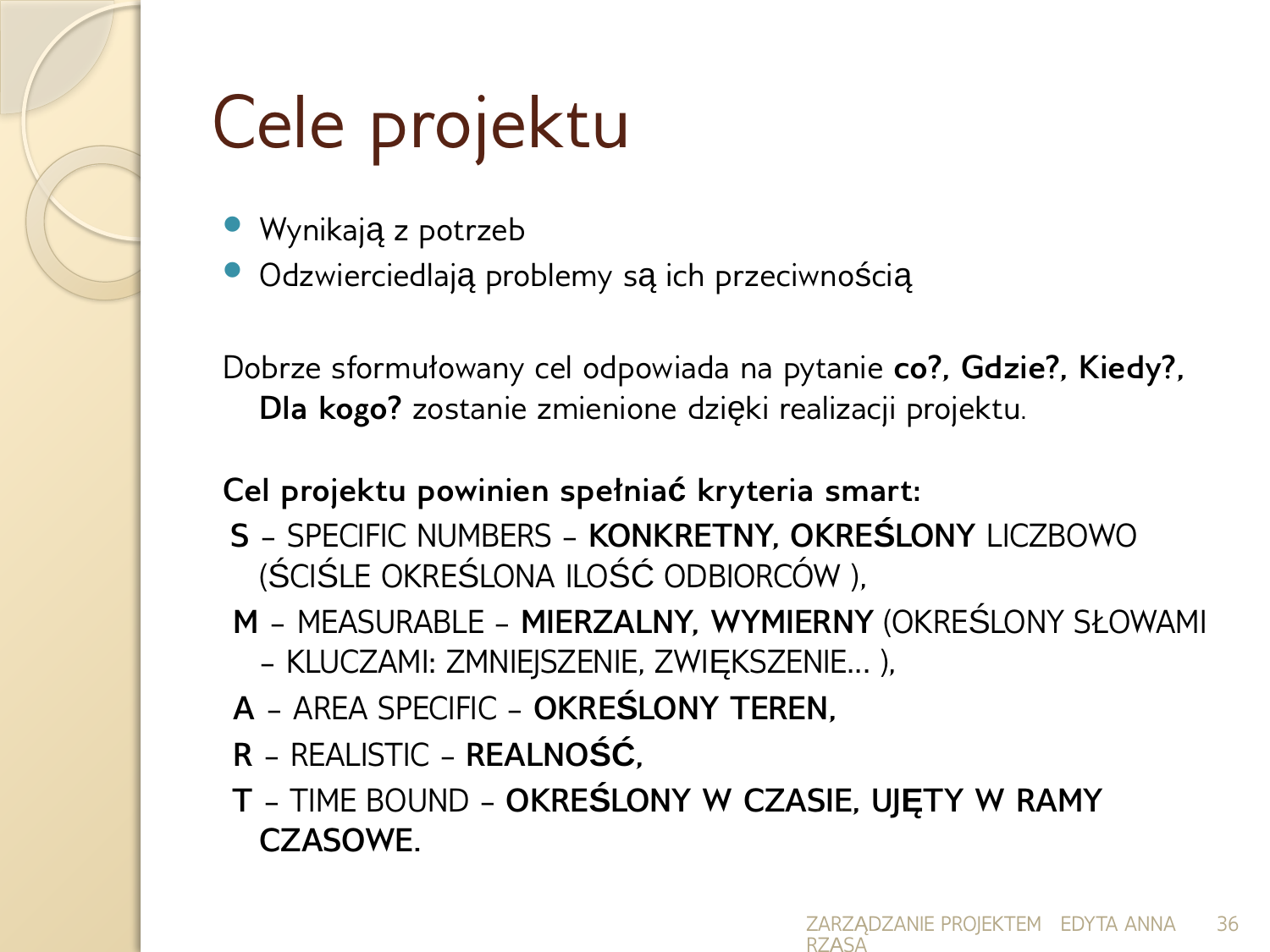

# Cele projektu
Wynikają z potrzeb
Odzwierciedlają problemy są ich przeciwnością

Dobrze sformułowany cel odpowiada na pytanie co?, Gdzie?, Kiedy?, Dla kogo? zostanie zmienione dzięki realizacji projektu.

Cel projektu powinien spełniać kryteria smart:
 S – SPECIFIC NUMBERS – KONKRETNY, OKREŚLONY LICZBOWO (ŚCIŚLE OKREŚLONA ILOŚĆ ODBIORCÓW ),
 M – MEASURABLE – MIERZALNY, WYMIERNY (OKREŚLONY SŁOWAMI – KLUCZAMI: ZMNIEJSZENIE, ZWIĘKSZENIE... ),
 A – AREA SPECIFIC – OKREŚLONY TEREN,
 R – REALISTIC – REALNOŚĆ,
 T – TIME BOUND – OKREŚLONY W CZASIE, UJĘTY W RAMY CZASOWE.

ZARZĄDZANIE PROJEKTEM   EDYTA ANNA RZĄSA
36